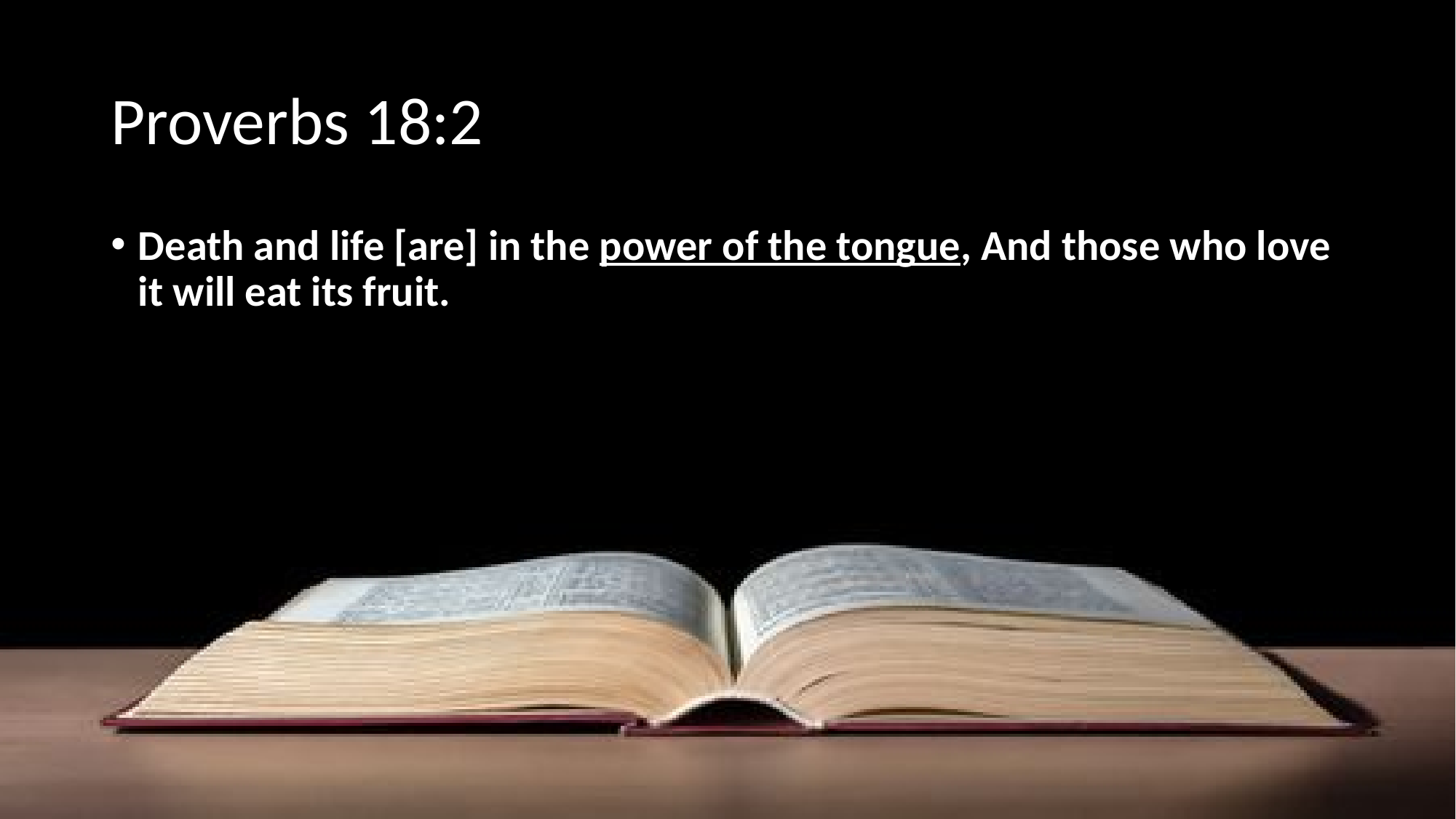

# Proverbs 18:2
Death and life [are] in the power of the tongue, And those who love it will eat its fruit.